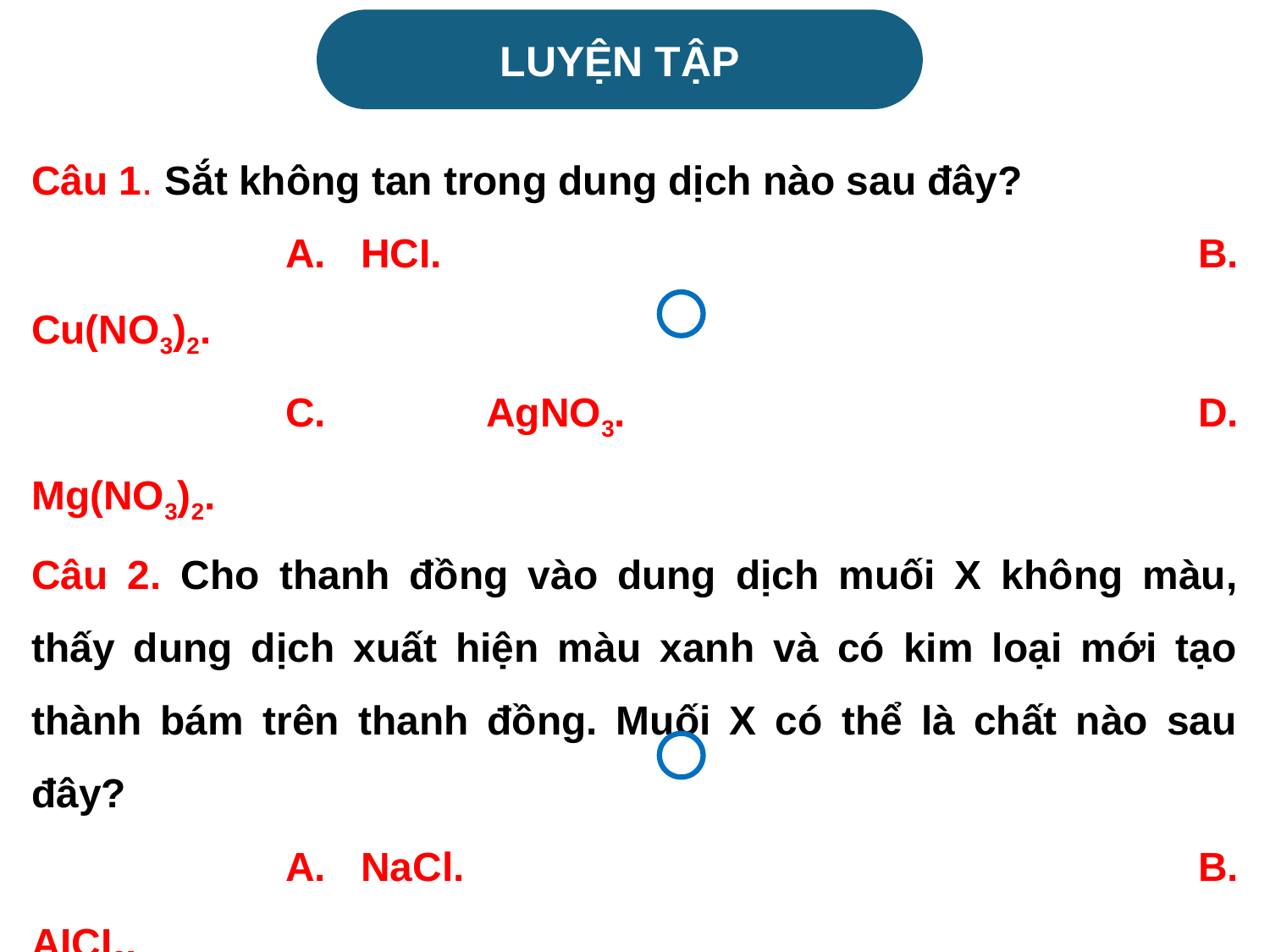

LUYỆN TẬP
Câu 1. Sắt không tan trong dung dịch nào sau đây?
		A. HCI.						B. Cu(NO3)2.
		C. AgNO3.					D. Mg(NO3)2.
Câu 2. Cho thanh đồng vào dung dịch muối X không màu, thấy dung dịch xuất hiện màu xanh và có kim loại mới tạo thành bám trên thanh đồng. Muối X có thể là chất nào sau đây?
		A. NaCl.						B. AICI3.
		C. Zn(NO3)2.					D. AgNO3.